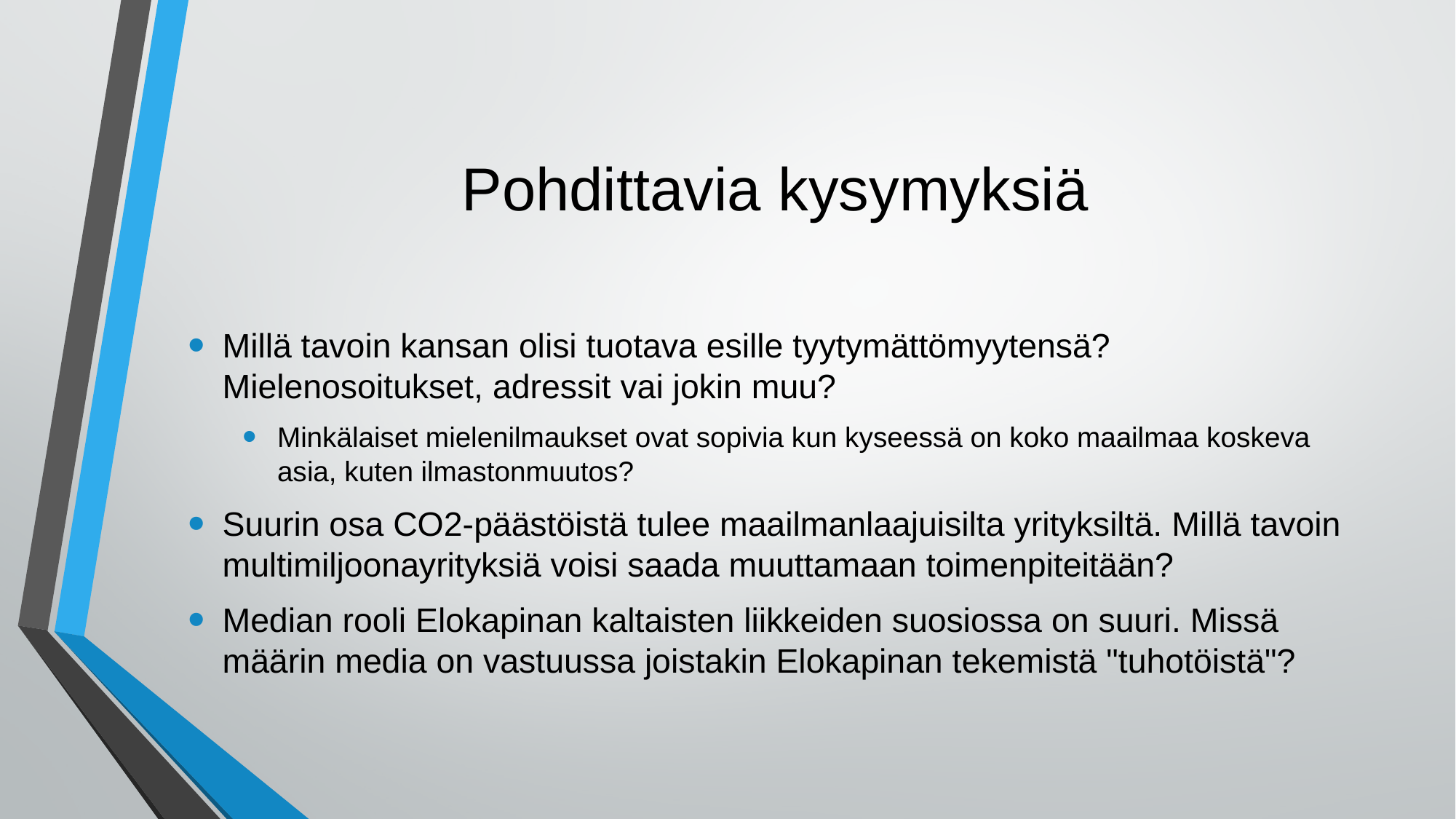

# Pohdittavia kysymyksiä
Millä tavoin kansan olisi tuotava esille tyytymättömyytensä? Mielenosoitukset, adressit vai jokin muu?
Minkälaiset mielenilmaukset ovat sopivia kun kyseessä on koko maailmaa koskeva asia, kuten ilmastonmuutos?
Suurin osa CO2-päästöistä tulee maailmanlaajuisilta yrityksiltä. Millä tavoin multimiljoonayrityksiä voisi saada muuttamaan toimenpiteitään?
Median rooli Elokapinan kaltaisten liikkeiden suosiossa on suuri. Missä määrin media on vastuussa joistakin Elokapinan tekemistä "tuhotöistä"?